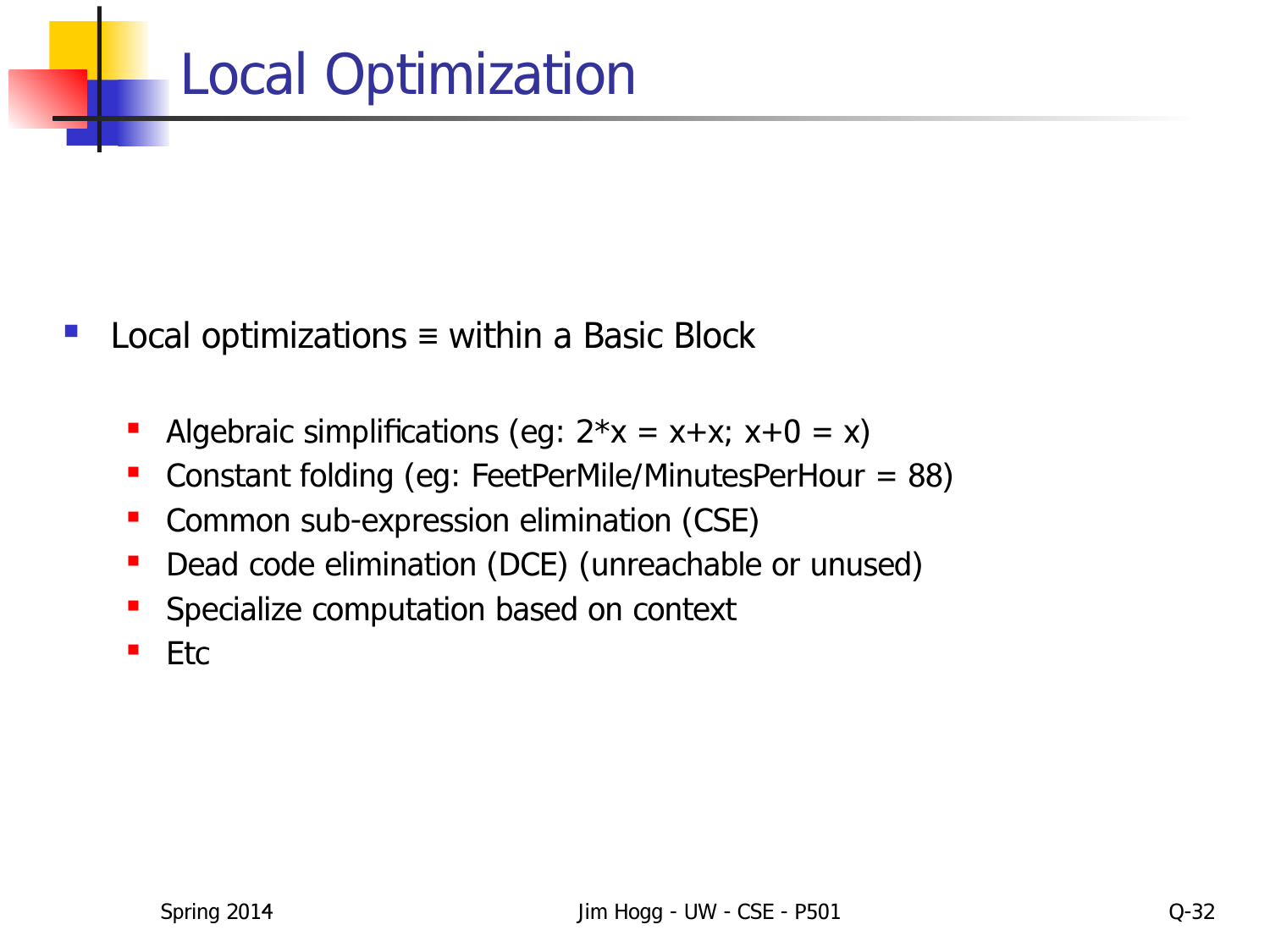

# Local Optimization
Local optimizations ≡ within a Basic Block

Algebraic simplifications (eg: 2*x = x+x; x+0 = x)
Constant folding (eg: FeetPerMile/MinutesPerHour = 88)
Common sub-expression elimination (CSE)
Dead code elimination (DCE) (unreachable or unused)
Specialize computation based on context
Etc
Spring 2014
Jim Hogg - UW - CSE - P501
Q-32